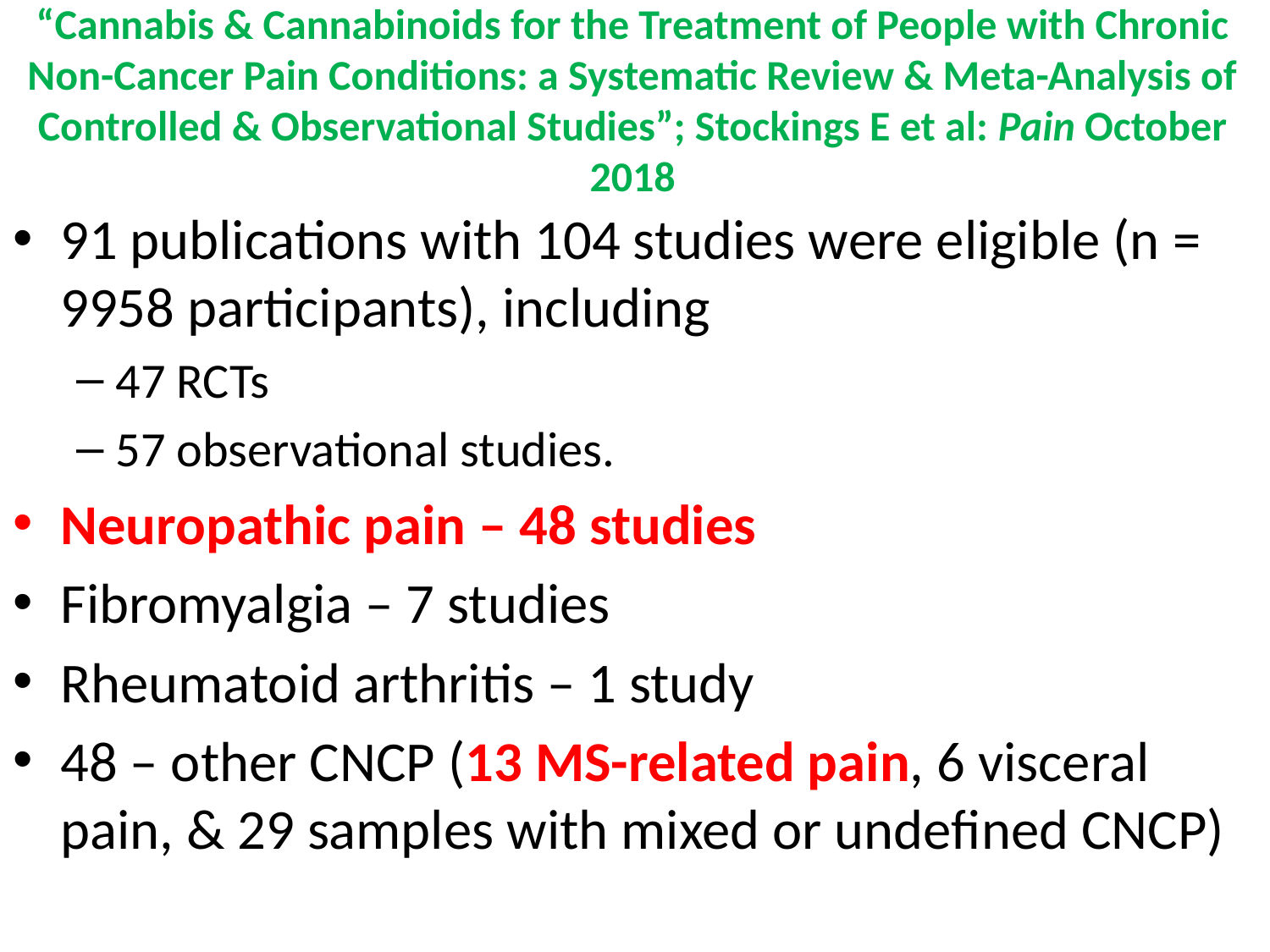

# “Cannabis & Cannabinoids for the Treatment of People with Chronic Non-Cancer Pain Conditions: a Systematic Review & Meta-Analysis of Controlled & Observational Studies”; Stockings E et al: Pain October 2018
91 publications with 104 studies were eligible (n = 9958 participants), including
47 RCTs
57 observational studies.
Neuropathic pain – 48 studies
Fibromyalgia – 7 studies
Rheumatoid arthritis – 1 study
48 – other CNCP (13 MS-related pain, 6 visceral pain, & 29 samples with mixed or undefined CNCP)